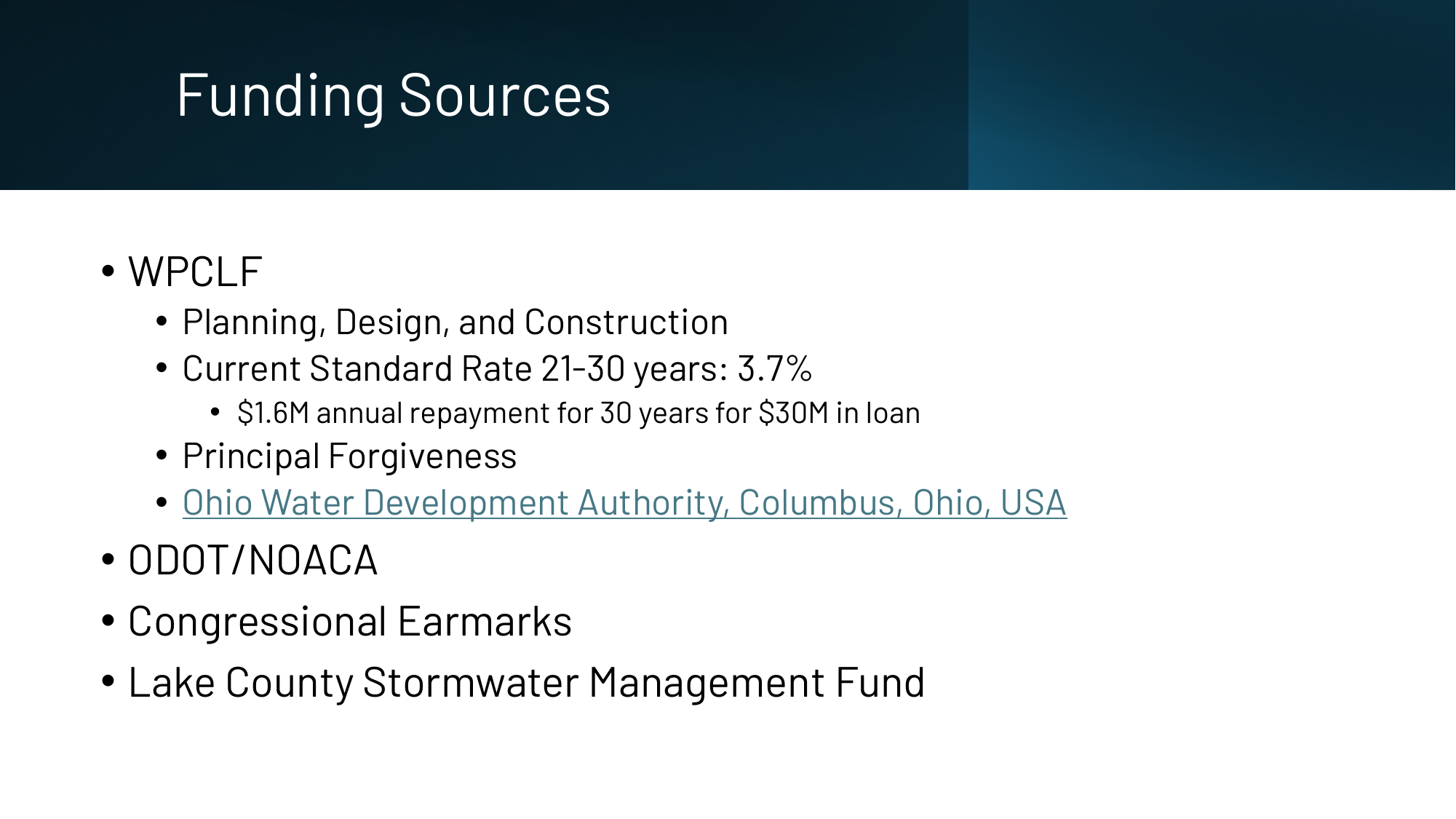

# Funding Sources
WPCLF
Planning, Design, and Construction
Current Standard Rate 21-30 years: 3.7%
$1.6M annual repayment for 30 years for $30M in loan
Principal Forgiveness
Ohio Water Development Authority, Columbus, Ohio, USA
ODOT/NOACA
Congressional Earmarks
Lake County Stormwater Management Fund